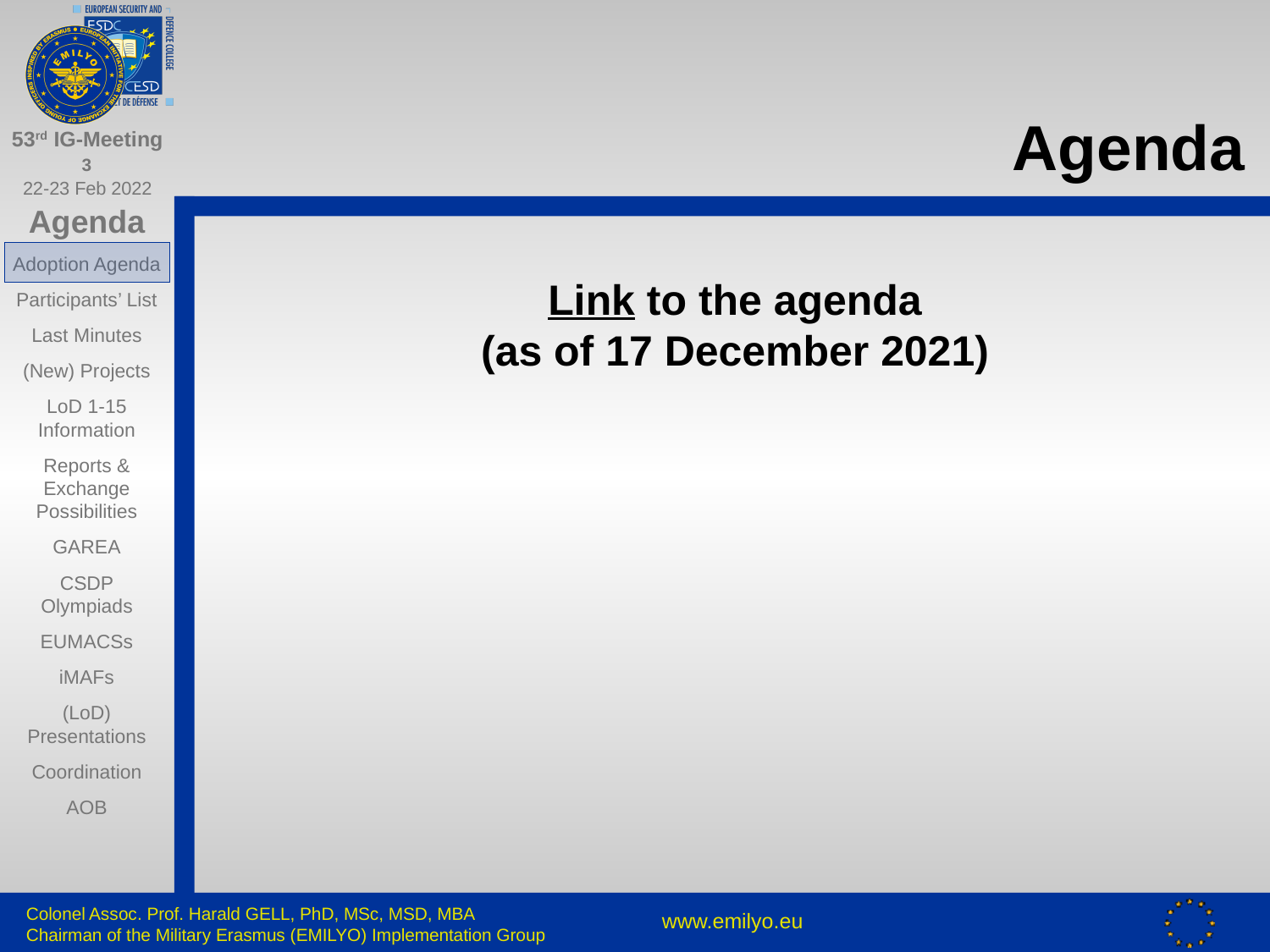

# Agenda

Link to the agenda
(as of 17 December 2021)